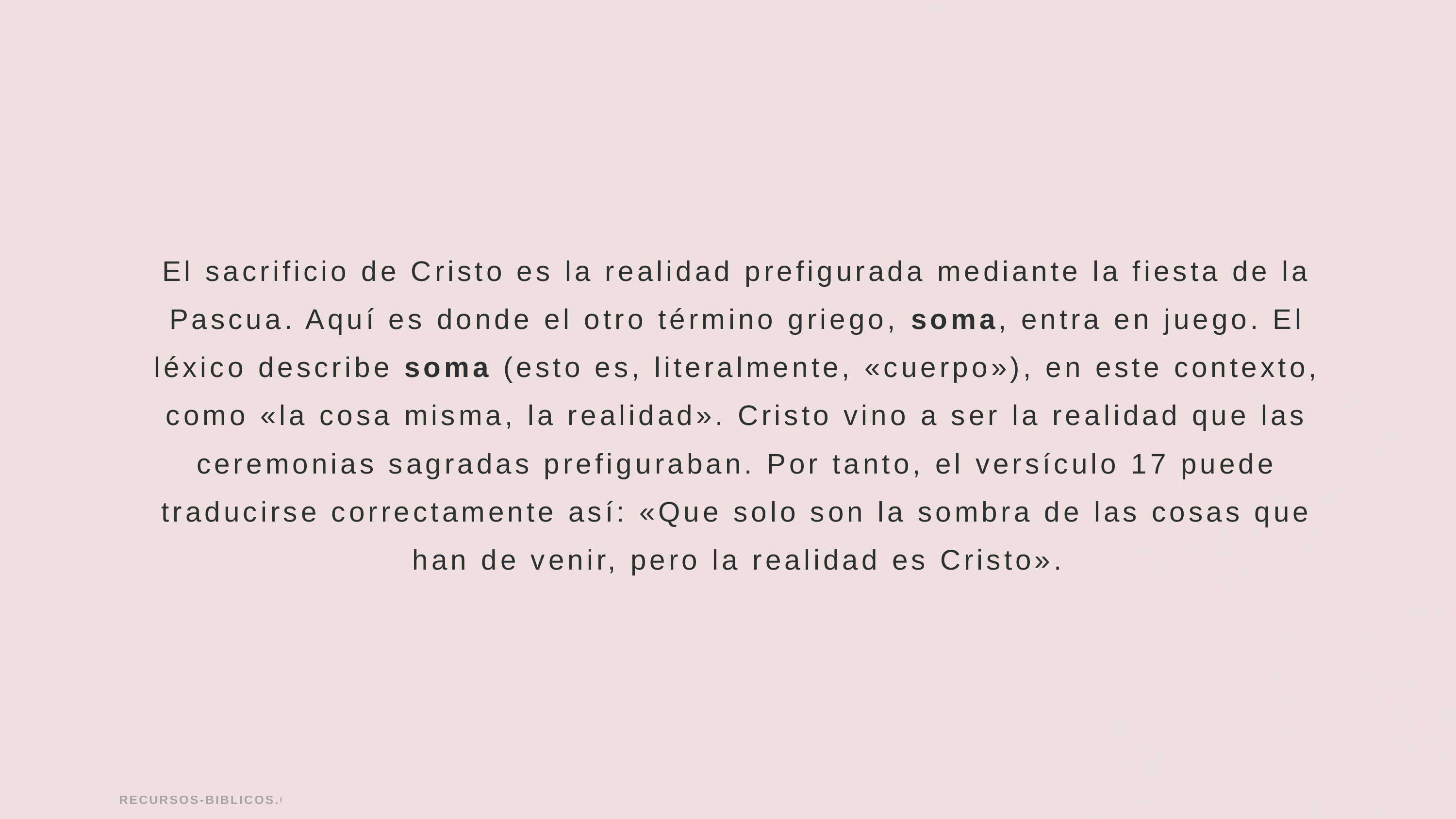

El sacrificio de Cristo es la realidad prefigurada mediante la fiesta de la Pascua. Aquí es donde el otro término griego, soma, entra en juego. El léxico describe soma (esto es, literalmente, «cuerpo»), en este contexto, como «la cosa misma, la realidad». Cristo vino a ser la realidad que las ceremonias sagradas prefiguraban. Por tanto, el versículo 17 puede traducirse correctamente así: «Que solo son la sombra de las cosas que han de venir, pero la realidad es Cristo».

RECURSOS-BIBLICOS.COM